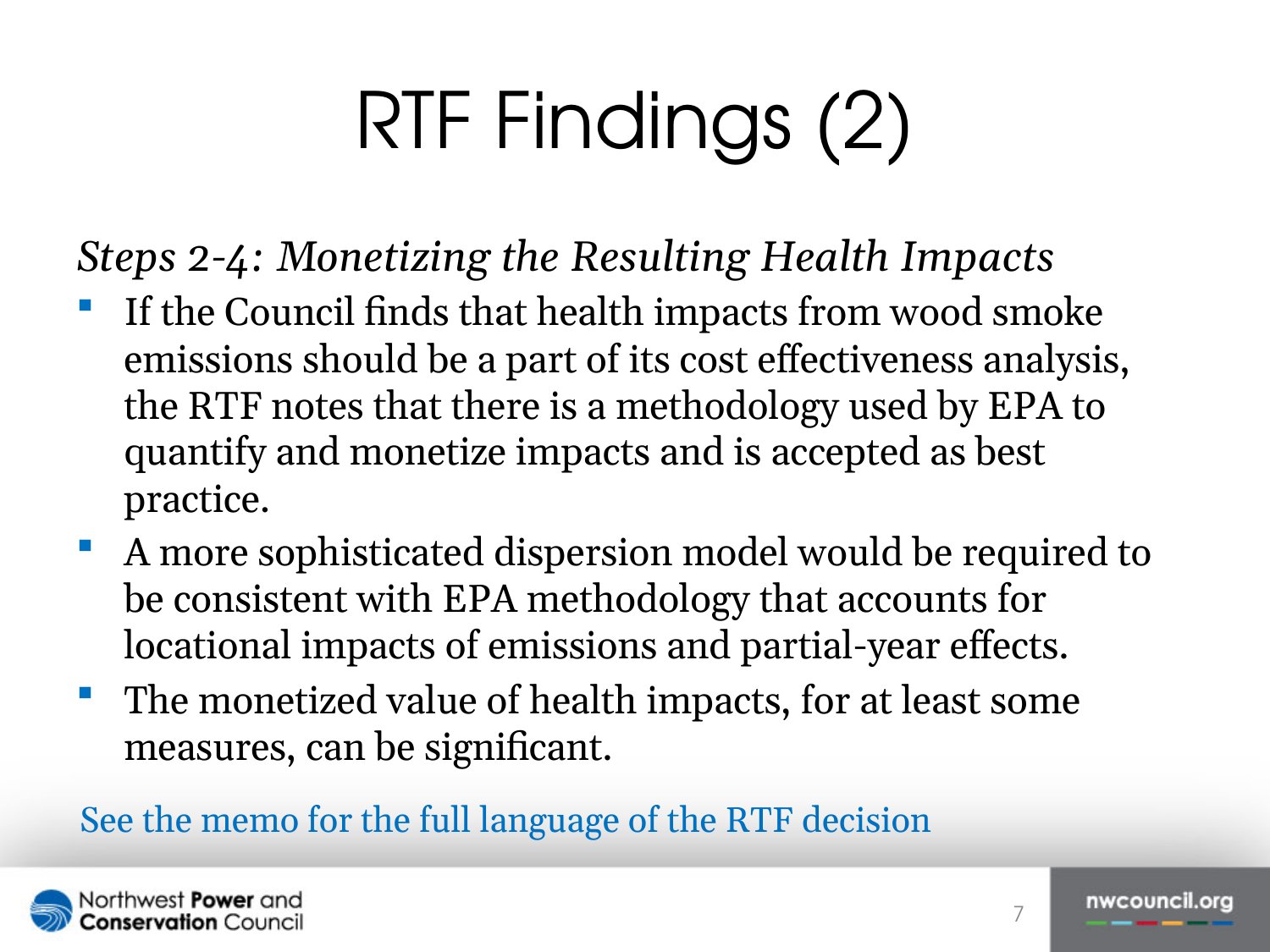

# RTF Findings (2)
Steps 2-4: Monetizing the Resulting Health Impacts
If the Council finds that health impacts from wood smoke emissions should be a part of its cost effectiveness analysis, the RTF notes that there is a methodology used by EPA to quantify and monetize impacts and is accepted as best practice.
A more sophisticated dispersion model would be required to be consistent with EPA methodology that accounts for locational impacts of emissions and partial-year effects.
The monetized value of health impacts, for at least some measures, can be significant.
See the memo for the full language of the RTF decision
7